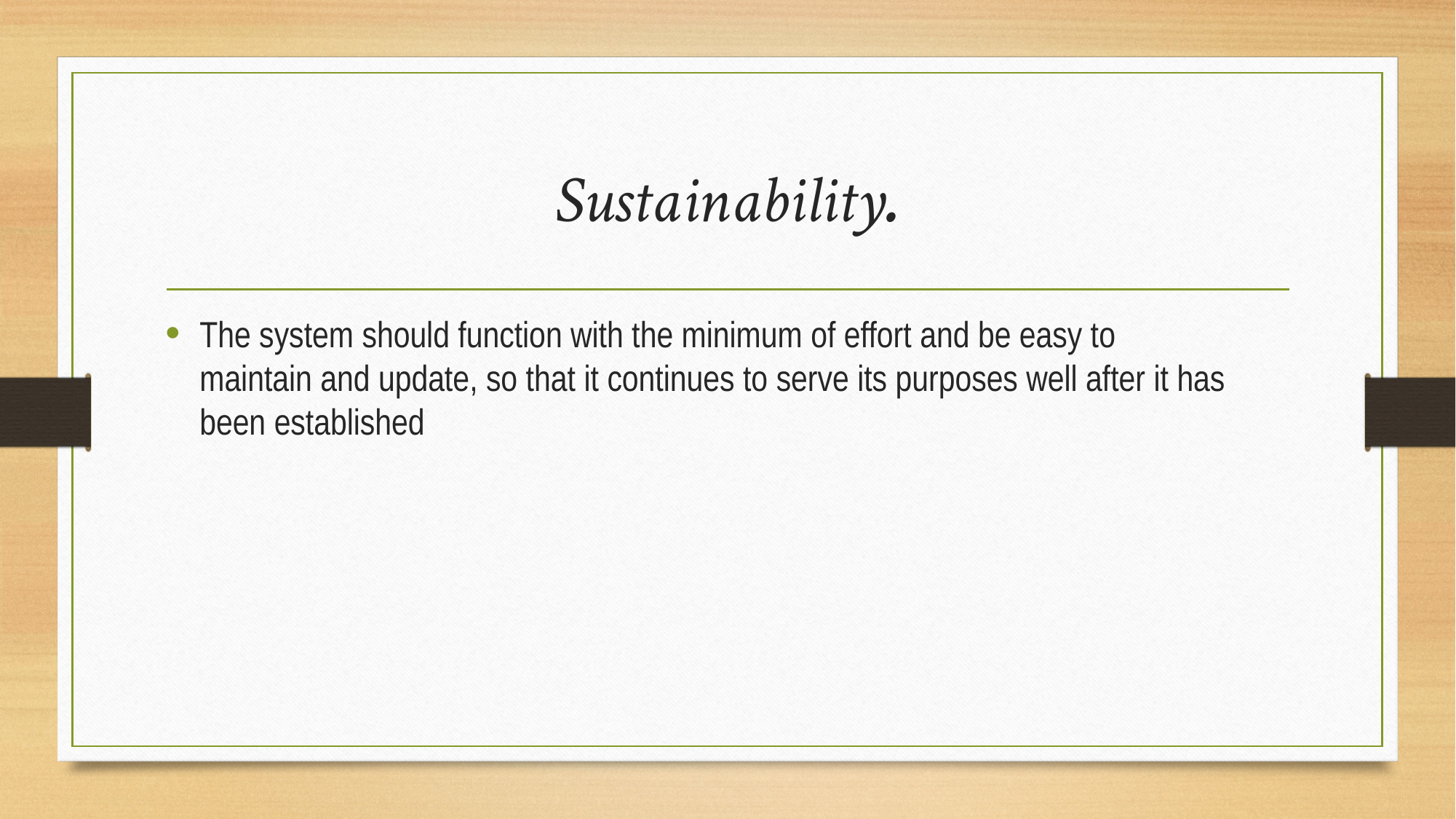

# Sustainability.
The system should function with the minimum of effort and be easy to
maintain and update, so that it continues to serve its purposes well after it has been established